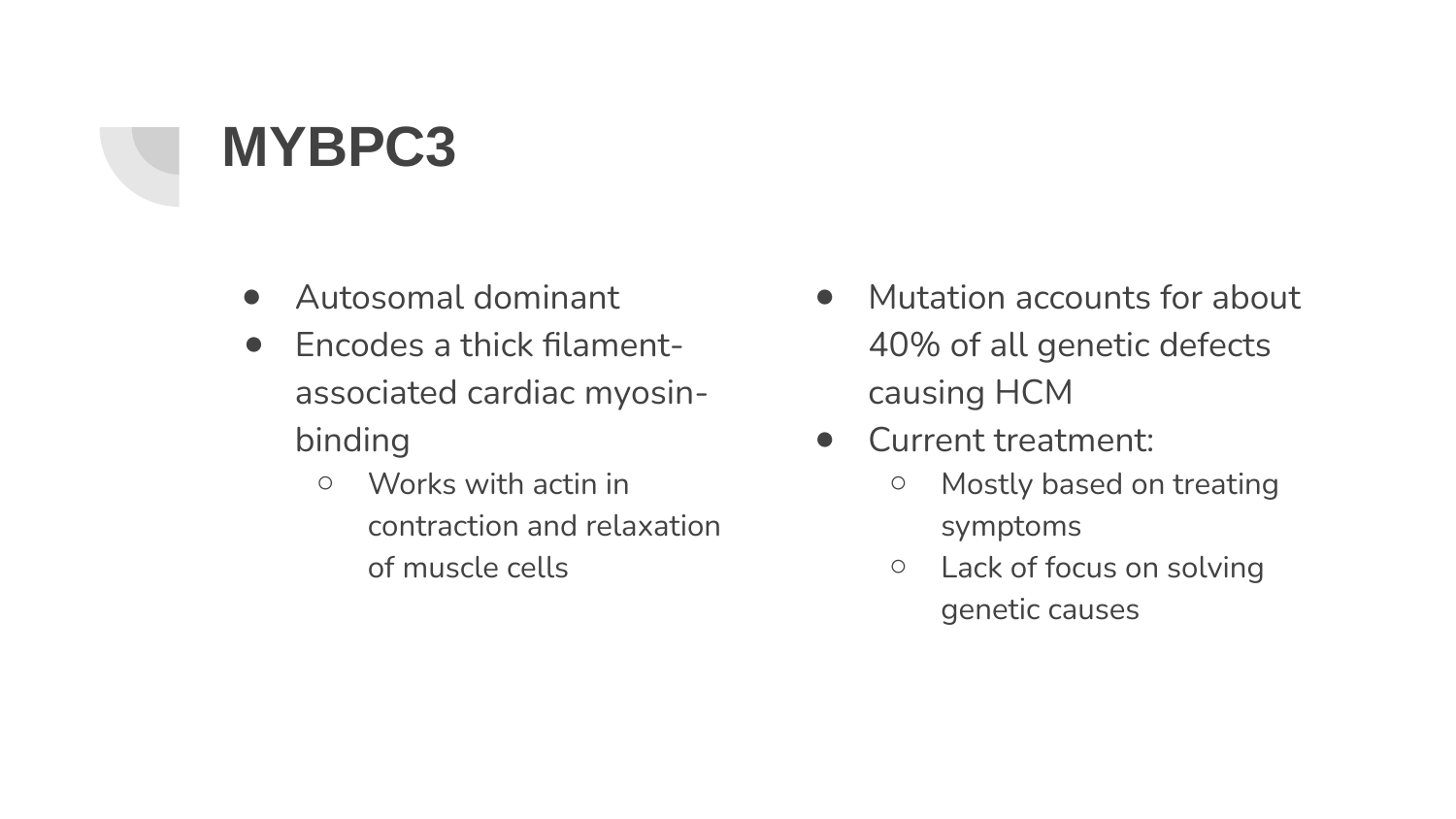

# MYBPC3
Autosomal dominant
Encodes a thick filament-associated cardiac myosin-binding
Works with actin in contraction and relaxation of muscle cells
Mutation accounts for about 40% of all genetic defects causing HCM
Current treatment:
Mostly based on treating symptoms
Lack of focus on solving genetic causes